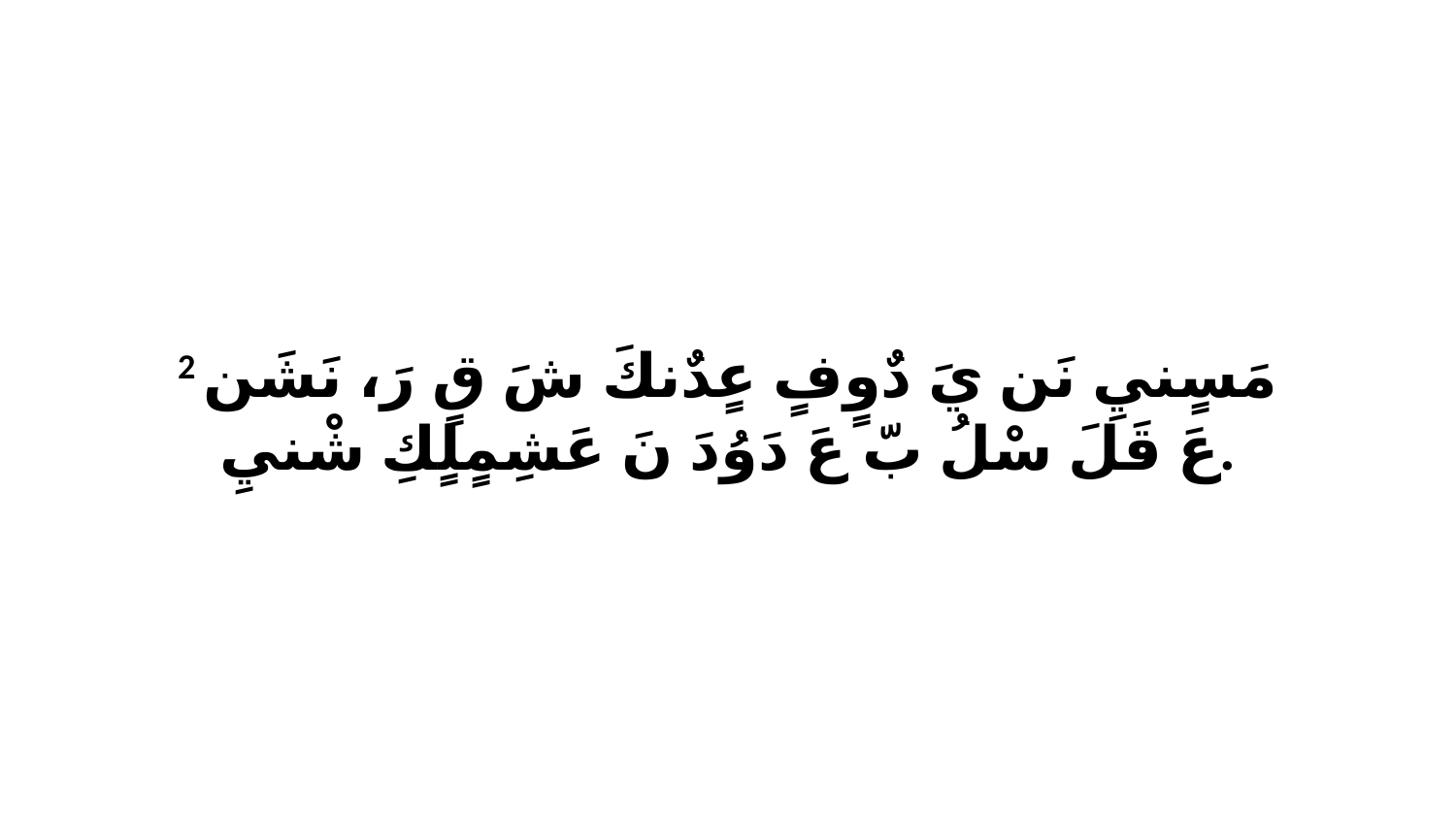

2 مَسٍنيِ نَن يَ دٌوٍفٍ عٍدٌنكَ شَ قٍ رَ، نَشَن عَ قَلَ سْلُ بّ عَ دَوُدَ نَ عَشِمٍلٍكِ شْنيِ.